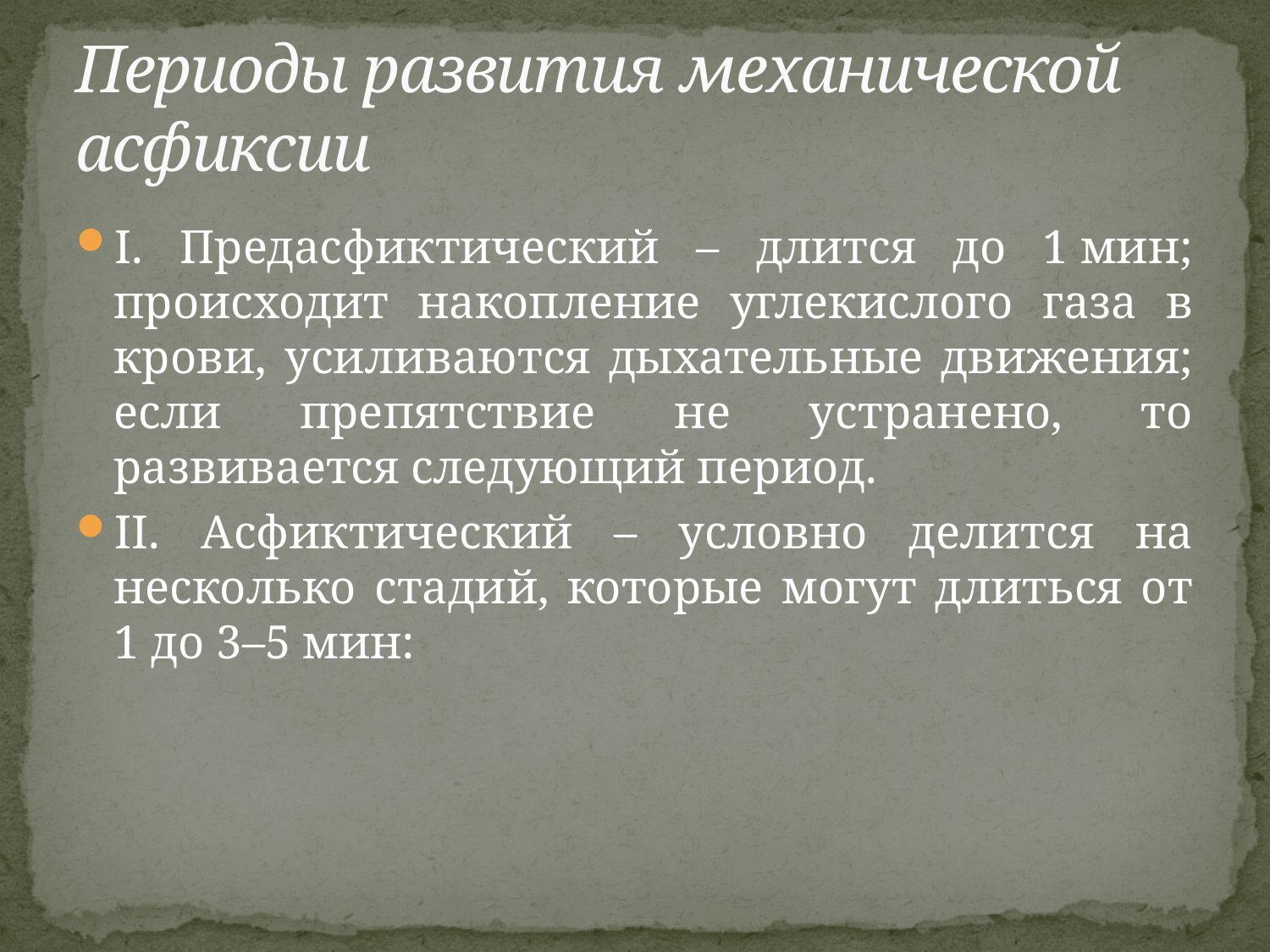

# Периоды развития механической асфиксии
I. Предасфиктический – длится до 1 мин; происходит накопление углекислого газа в крови, усиливаются дыхательные движения; если препятствие не устранено, то развивается следующий период.
II. Асфиктический – условно делится на несколько стадий, которые могут длиться от 1 до 3–5 мин: